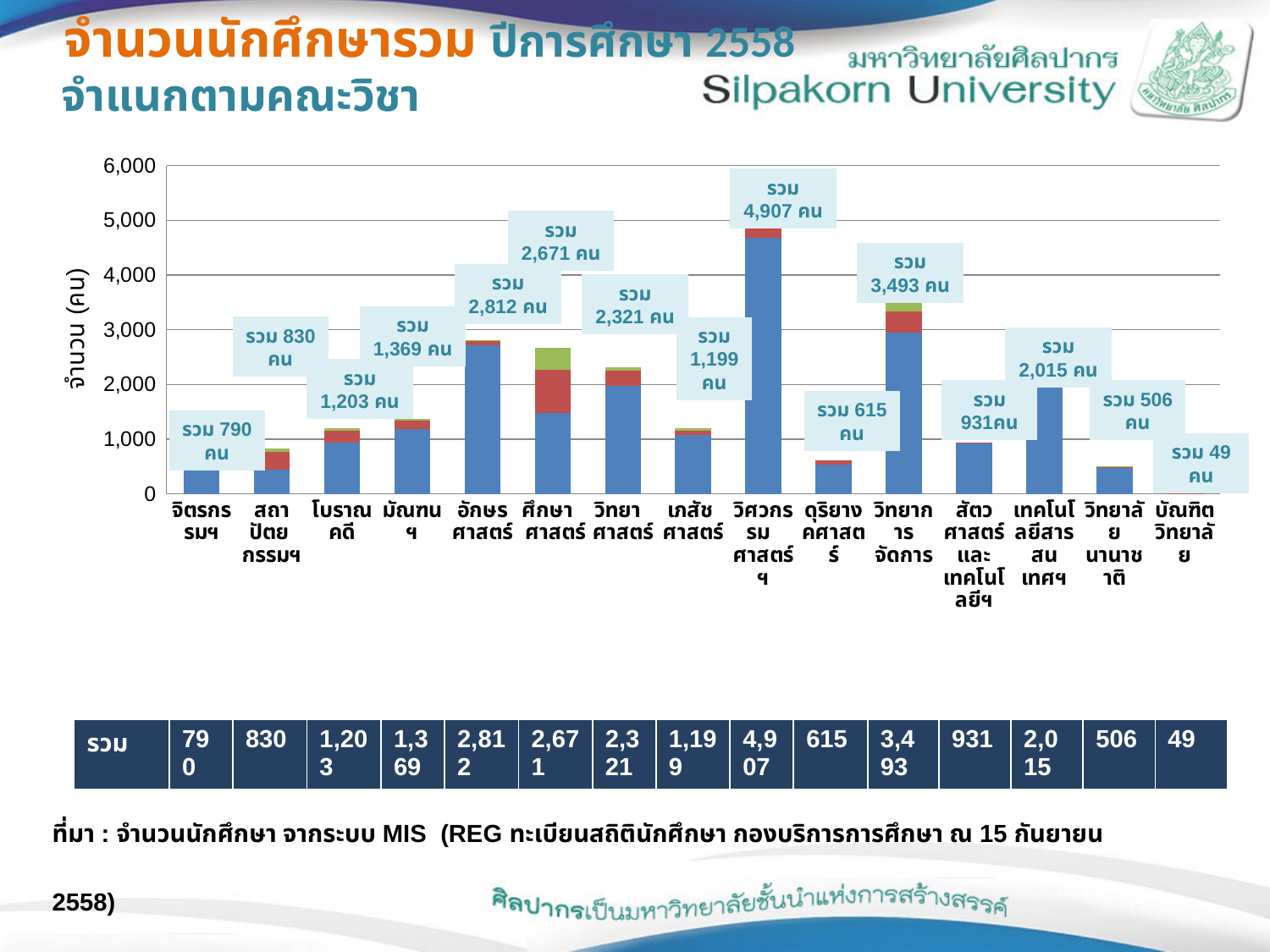

# จำนวนนักศึกษารวม ปีการศึกษา 2558 จำแนกตามคณะวิชา

### Chart

| Category | ปริญญาตรี | ปริญญาโท | ปริญญาเอก |
|---|---|---|---|
| จิตรกรรมฯ | 532.0 | 227.0 | 31.0 |
| สถาปัตย  กรรมฯ | 445.0 | 319.0 | 72.0 |
| โบราณคดี | 944.0 | 212.0 | 47.0 |
| มัณฑนฯ | 1189.0 | 158.0 | 22.0 |
| อักษรศาสตร์ | 2721.0 | 82.0 | 9.0 |
| ศึกษา    ศาสตร์ | 1475.0 | 795.0 | 401.0 |
| วิทยา   ศาสตร์ | 1979.0 | 273.0 | 69.0 |
| เภสัช  ศาสตร์ | 1084.0 | 77.0 | 38.0 |
| วิศวกรรม   ศาสตร์ฯ | 4677.0 | 203.0 | 27.0 |
| ดุริยางคศาสตร์ | 530.0 | 85.0 | 0.0 |
| วิทยาการจัดการ | 2951.0 | 379.0 | 163.0 |
| สัตวศาสตร์และเทคโนโลยีฯ | 926.0 | 5.0 | 0.0 |
| เทคโนโลยีสารสนเทศฯ | 2015.0 | 0.0 | 0.0 |
| วิทยาลัยนานาชาติ | 475.0 | 27.0 | 4.0 |
| บัณฑิตวิทยาลัย | 0.0 | 49.0 | 0.0 |
รวม 4,907 คน
รวม 2,671 คน
รวม 3,493 คน
รวม 2,812 คน
รวม 2,321 คน
รวม 1,369 คน
รวม 830 คน
รวม 1,199 คน
รวม 2,015 คน
รวม 1,203 คน
รวม 931คน
รวม 506 คน
รวม 615 คน
รวม 790 คน
รวม 49 คน
| รวม | 790 | 830 | 1,203 | 1,369 | 2,812 | 2,671 | 2,321 | 1,199 | 4,907 | 615 | 3,493 | 931 | 2,015 | 506 | 49 |
| --- | --- | --- | --- | --- | --- | --- | --- | --- | --- | --- | --- | --- | --- | --- | --- |
ที่มา : จำนวนนักศึกษา จากระบบ MIS  (REG ทะเบียนสถิตินักศึกษา กองบริการการศึกษา ณ 15 กันยายน 2558)